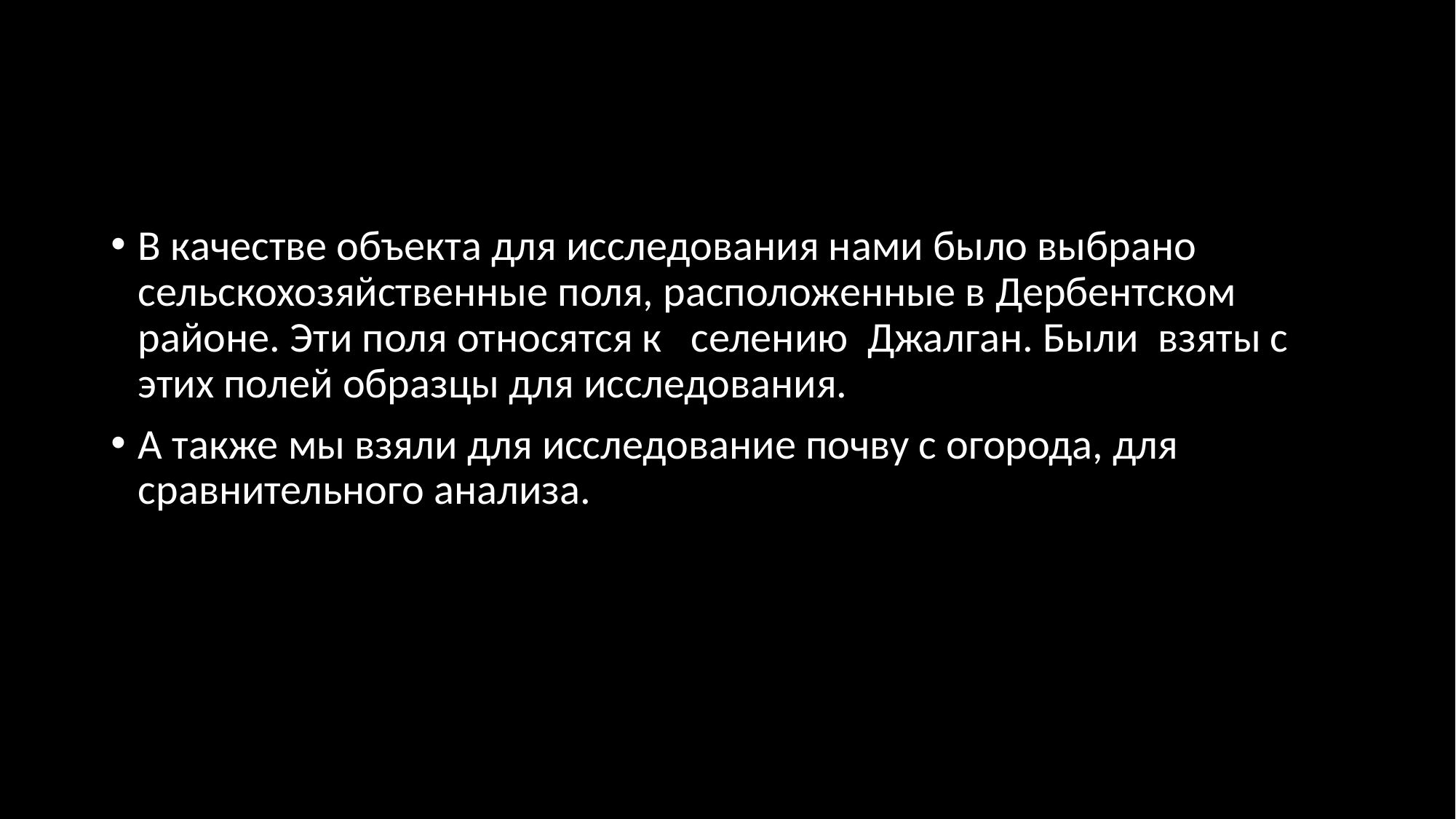

#
В качестве объекта для исследования нами было выбрано сельскохозяйственные поля, расположенные в Дербентском районе. Эти поля относятся к   селению  Джалган. Были  взяты с этих полей образцы для исследования.
А также мы взяли для исследование почву с огорода, для сравнительного анализа.